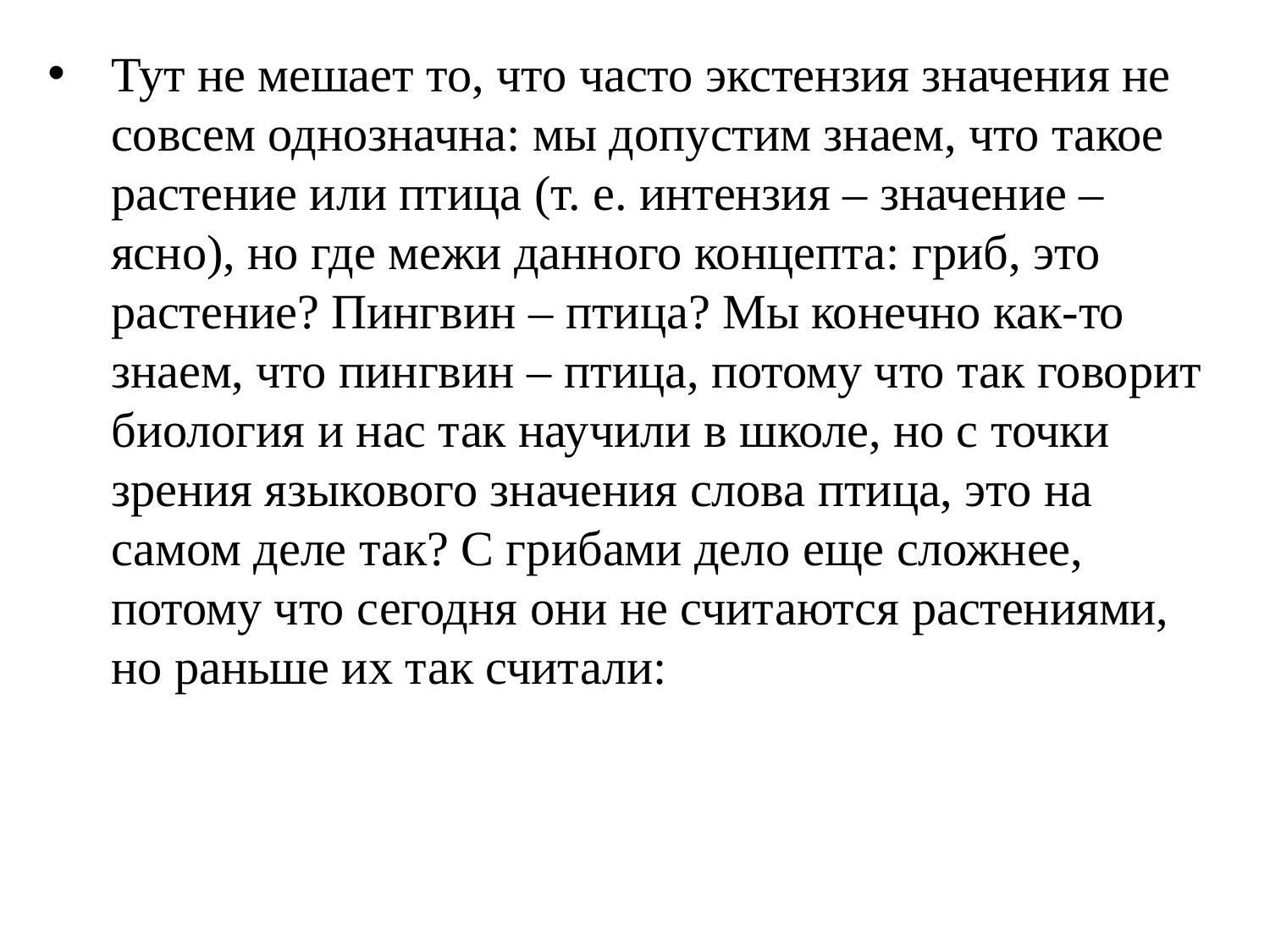

Тут не мешает то, что часто экстензия значения не совсем однозначна: мы допустим знаем, что такое растение или птица (т. е. интензия – значение – ясно), но где межи данного концепта: гриб, это растение? Пингвин – птица? Мы конечно как-то знаем, что пингвин – птица, потому что так говорит  биология и нас так научили в школе, но с точки зрения языкового значения слова птица, это на самом деле так? С грибами дело еще сложнее, потому что сегодня они не считаются растениями, но раньше их так считали: